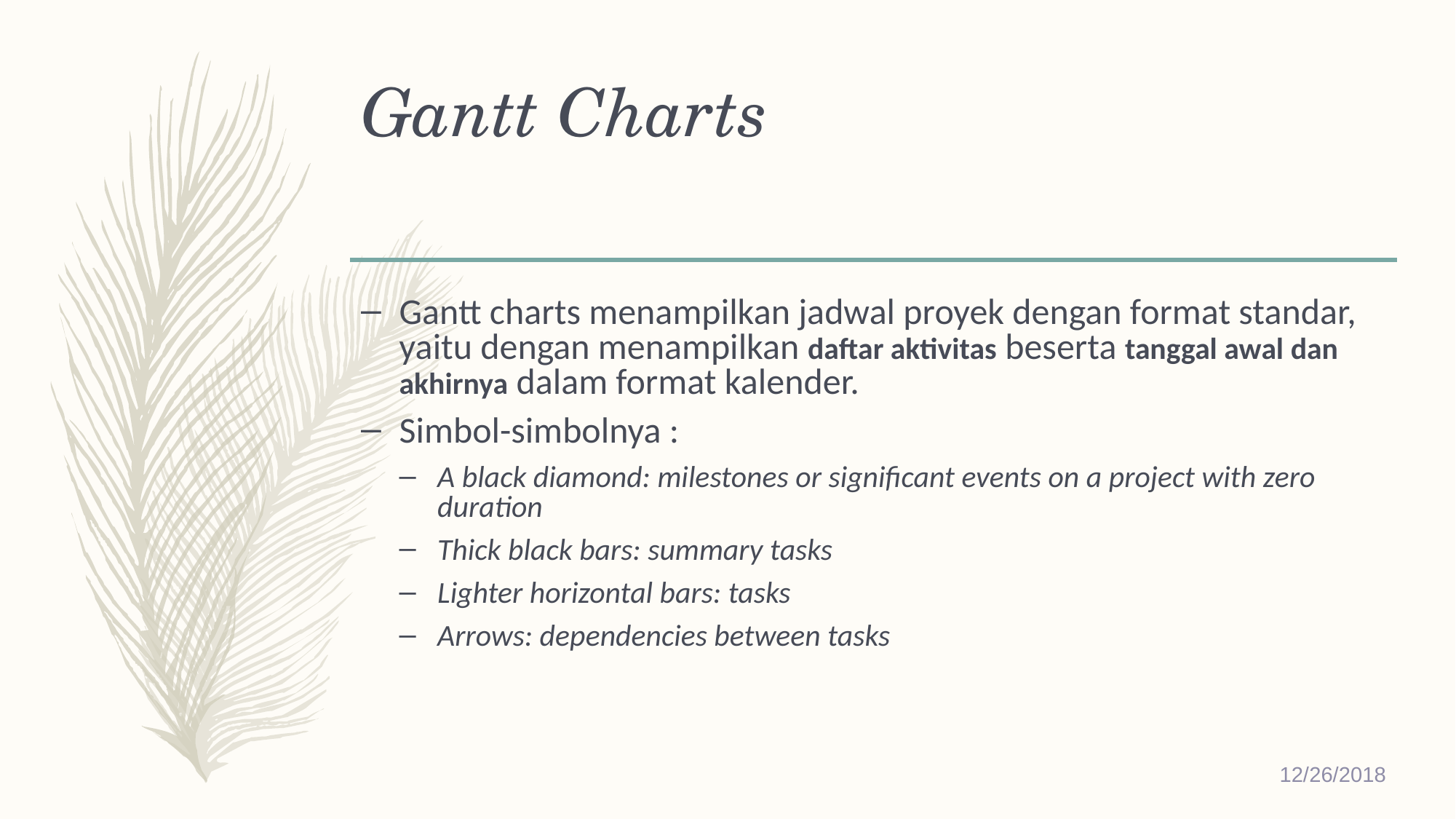

# Gantt Charts
Gantt charts menampilkan jadwal proyek dengan format standar, yaitu dengan menampilkan daftar aktivitas beserta tanggal awal dan akhirnya dalam format kalender.
Simbol-simbolnya :
A black diamond: milestones or significant events on a project with zero duration
Thick black bars: summary tasks
Lighter horizontal bars: tasks
Arrows: dependencies between tasks

12/26/2018